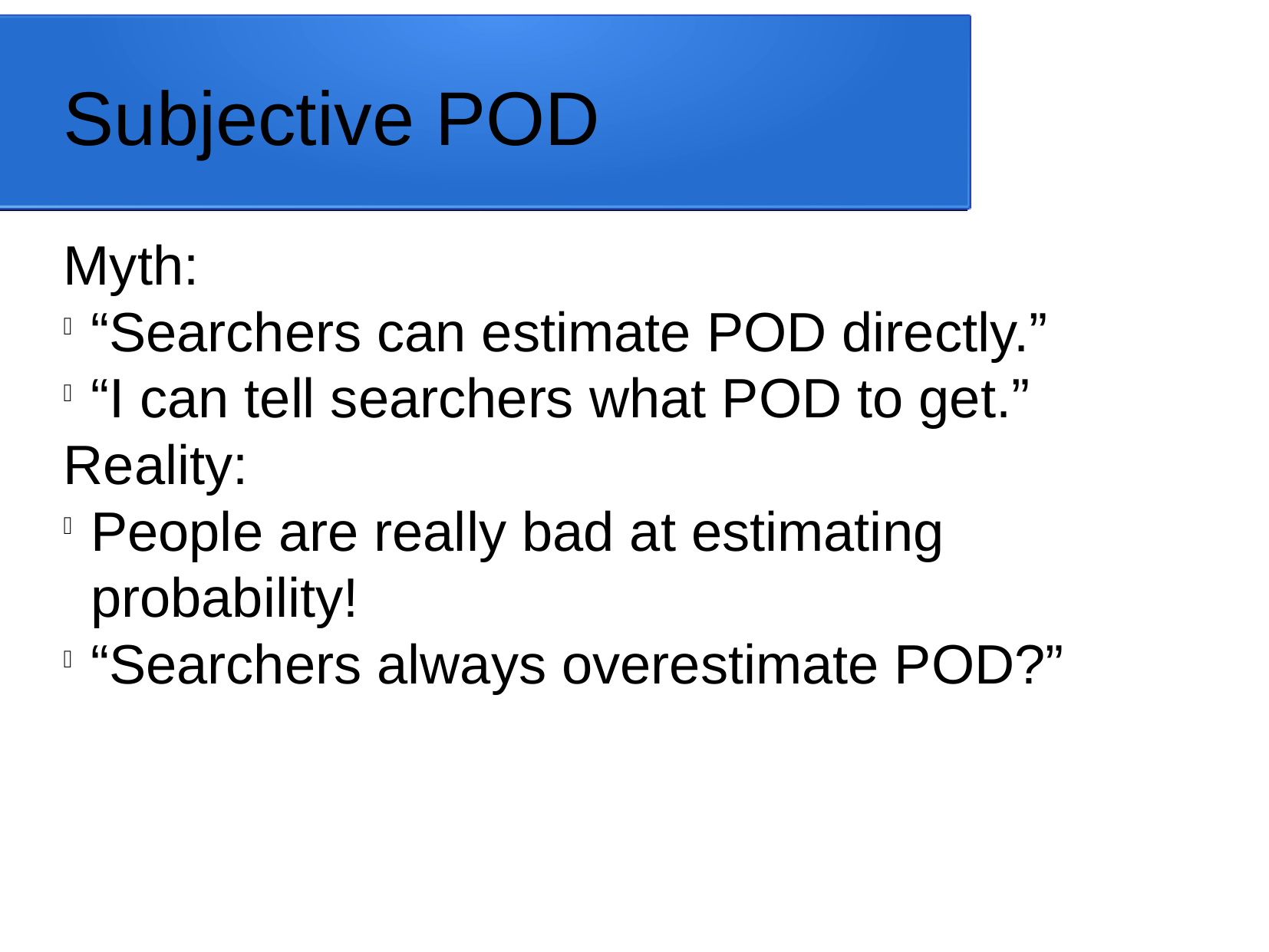

Subjective POD
Myth:
“Searchers can estimate POD directly.”
“I can tell searchers what POD to get.”
Reality:
People are really bad at estimating probability!
“Searchers always overestimate POD?”